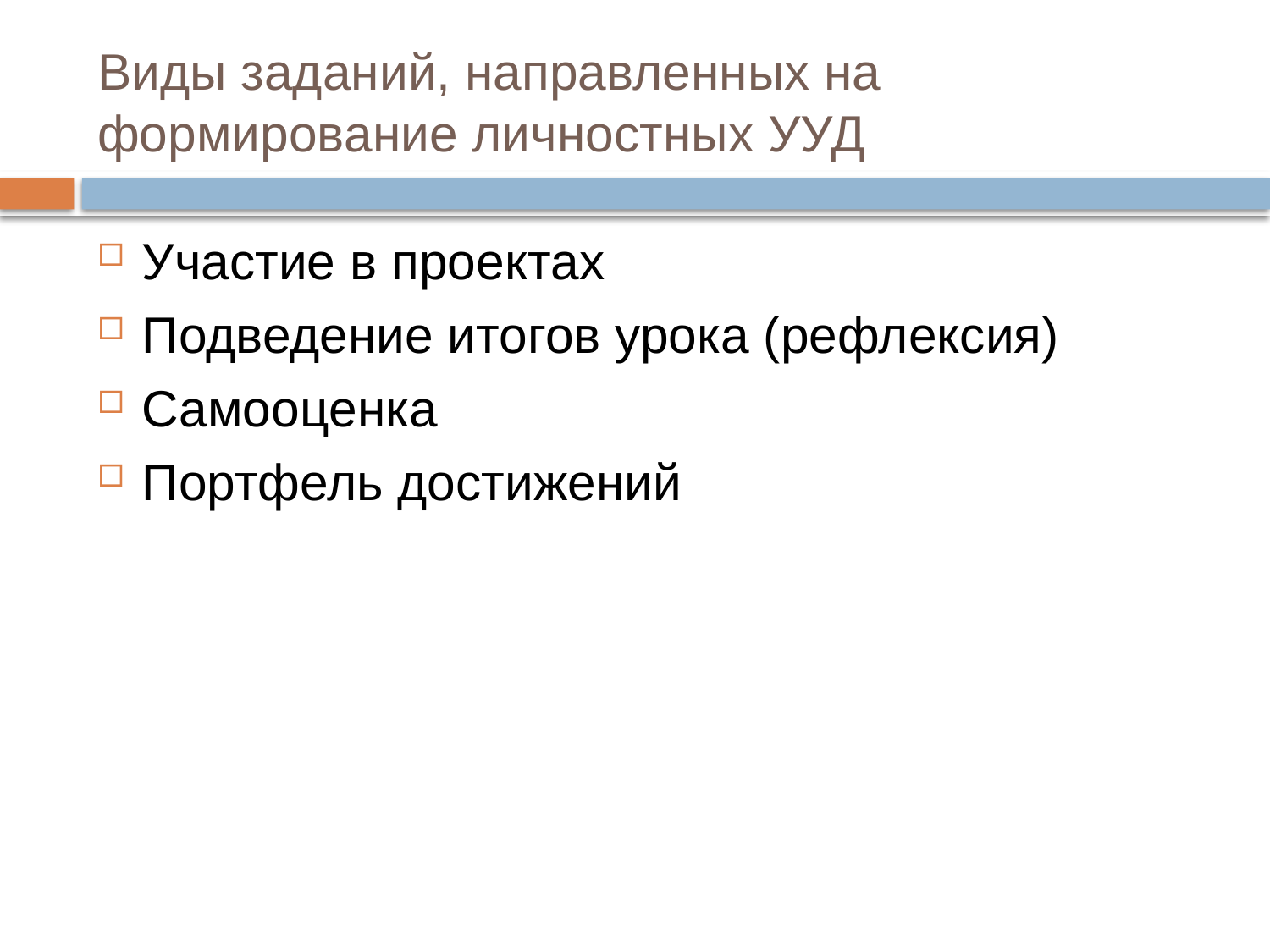

# Виды заданий, направленных на формирование личностных УУД
Участие в проектах
Подведение итогов урока (рефлексия)
Самооценка
Портфель достижений